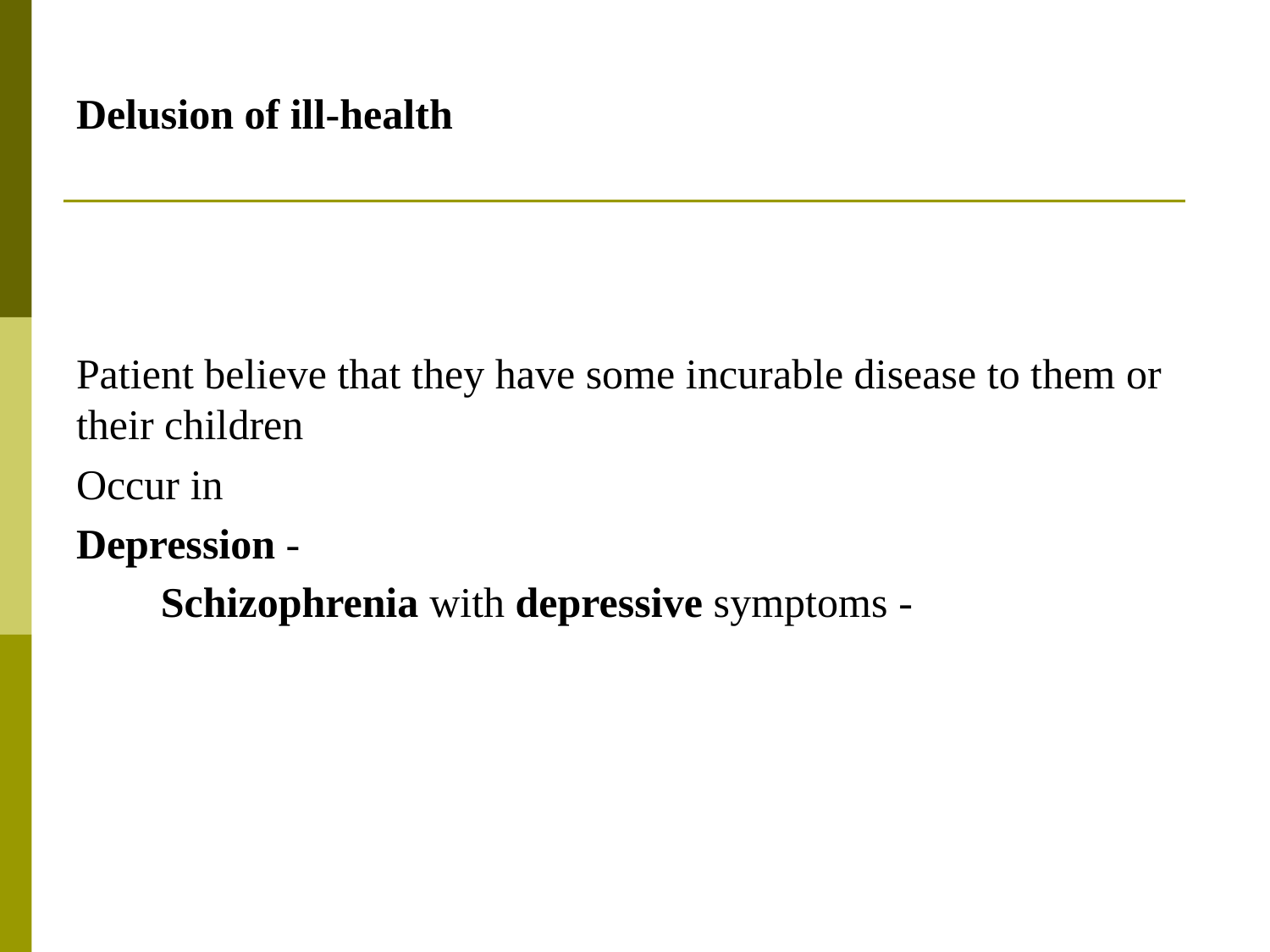

# Delusion of ill-health

Patient believe that they have some incurable disease to them or their children
Occur in
- Depression
- Schizophrenia with depressive symptoms